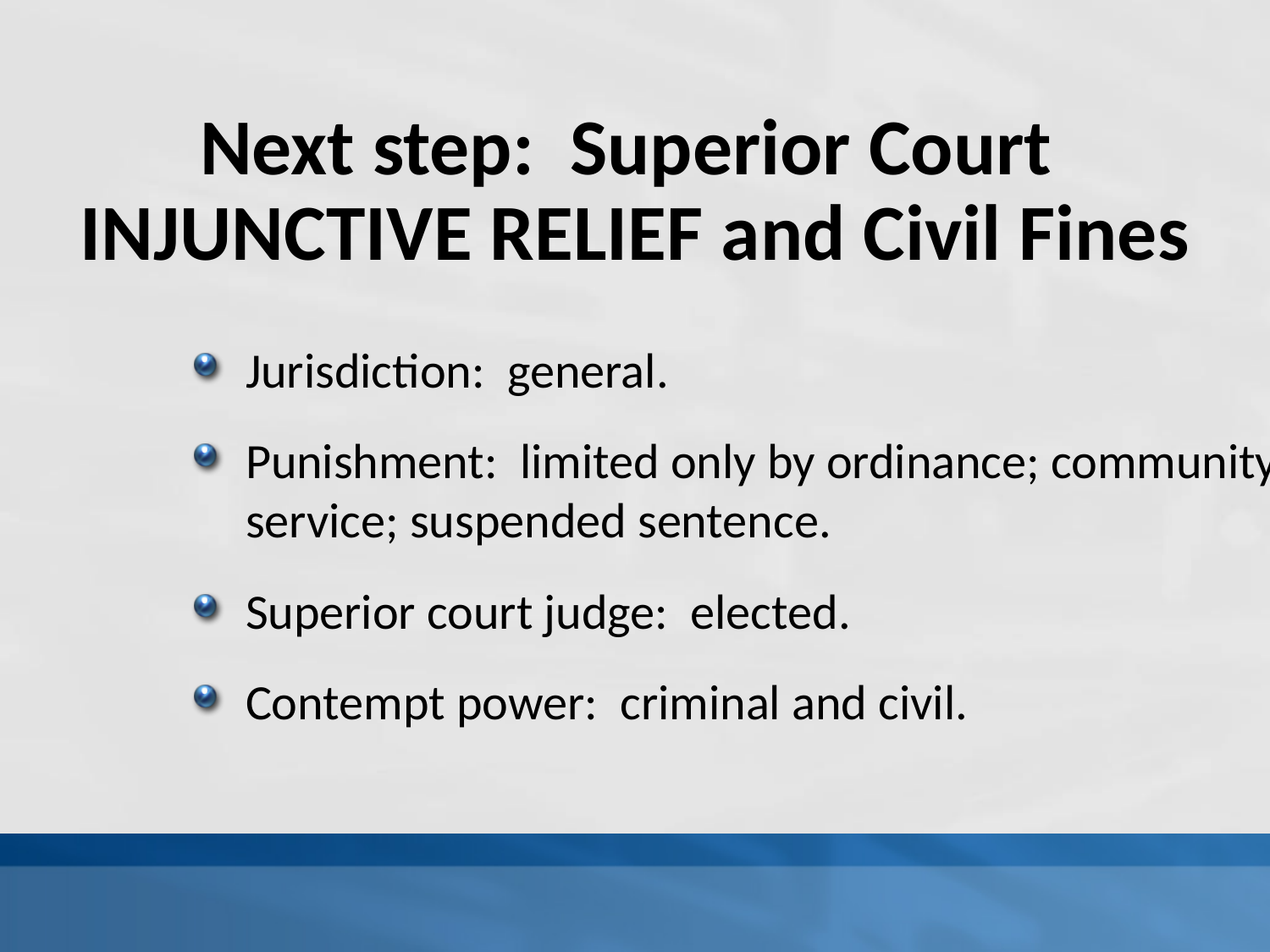

# Next step:  Superior Court INJUNCTIVE RELIEF and Civil Fines
Jurisdiction:  general.
Punishment:  limited only by ordinance; community service; suspended sentence.
Superior court judge:  elected.
Contempt power:  criminal and civil.